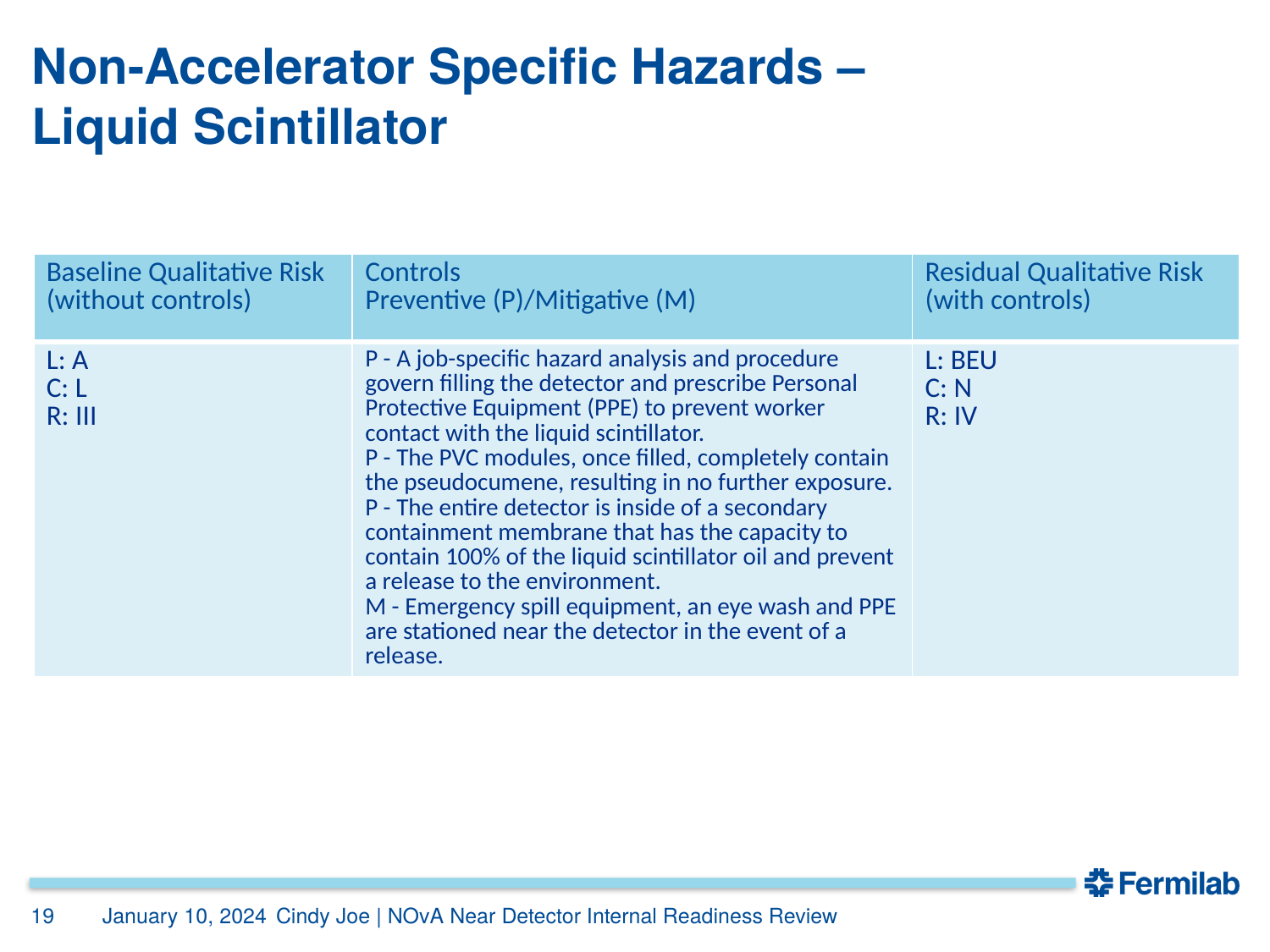

# Non-Accelerator Specific Hazards – Liquid Scintillator

| Baseline Qualitative Risk (without controls) | Controls Preventive (P)/Mitigative (M) | Residual Qualitative Risk (with controls) |
| --- | --- | --- |
| L: A C: L R: III | P - A job-specific hazard analysis and procedure govern filling the detector and prescribe Personal Protective Equipment (PPE) to prevent worker contact with the liquid scintillator. P - The PVC modules, once filled, completely contain the pseudocumene, resulting in no further exposure. P - The entire detector is inside of a secondary containment membrane that has the capacity to contain 100% of the liquid scintillator oil and prevent a release to the environment. M - Emergency spill equipment, an eye wash and PPE are stationed near the detector in the event of a release. | L: BEU C: N R: IV |
19
January 10, 2024
Cindy Joe | NOvA Near Detector Internal Readiness Review